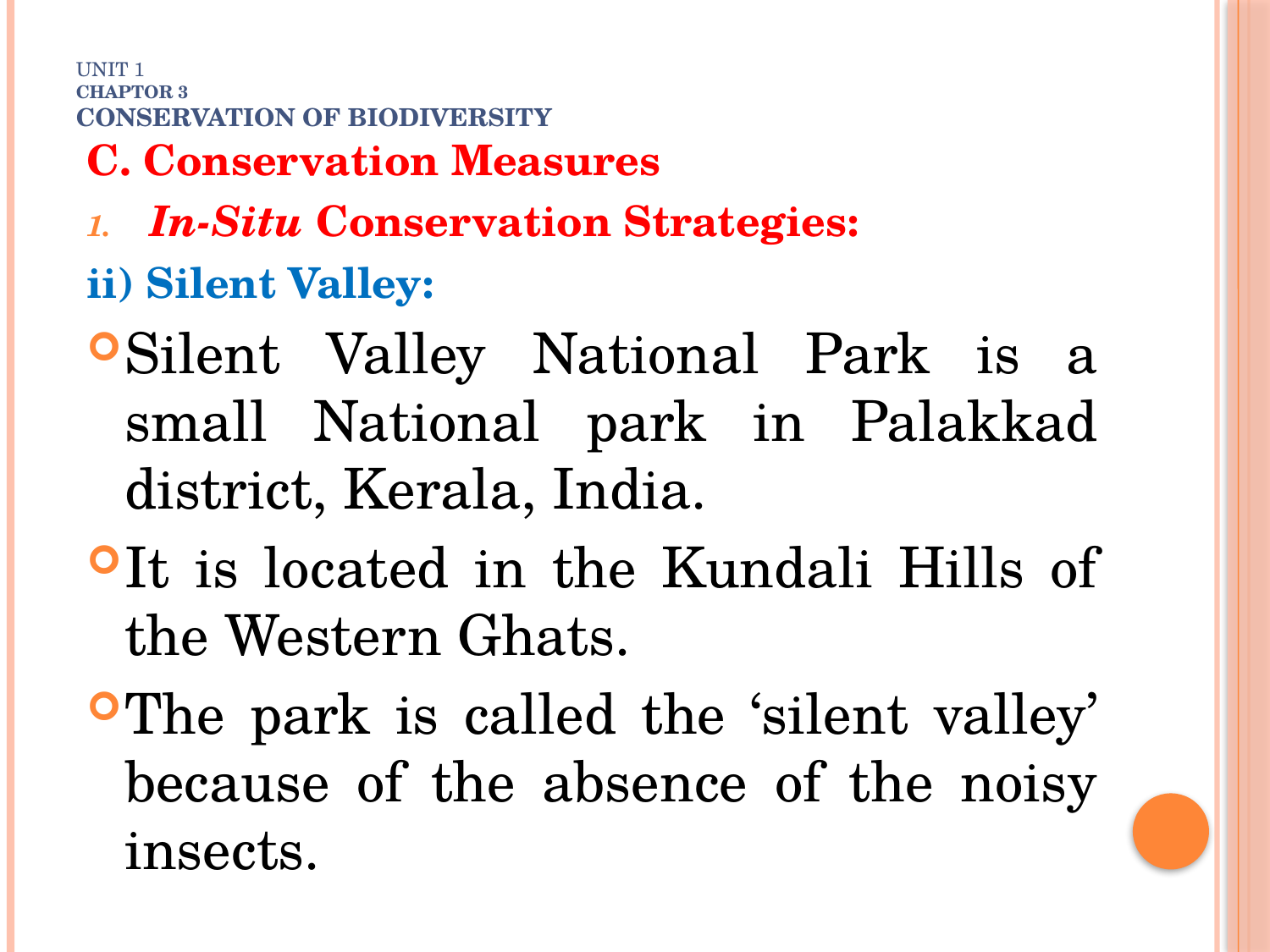

# Unit 1 Chaptor 3 Conservation of biodiversity
C. Conservation Measures
In-Situ Conservation Strategies:
ii) Silent Valley:
Silent Valley National Park is a small National park in Palakkad district, Kerala, India.
It is located in the Kundali Hills of the Western Ghats.
The park is called the ‘silent valley’ because of the absence of the noisy insects.